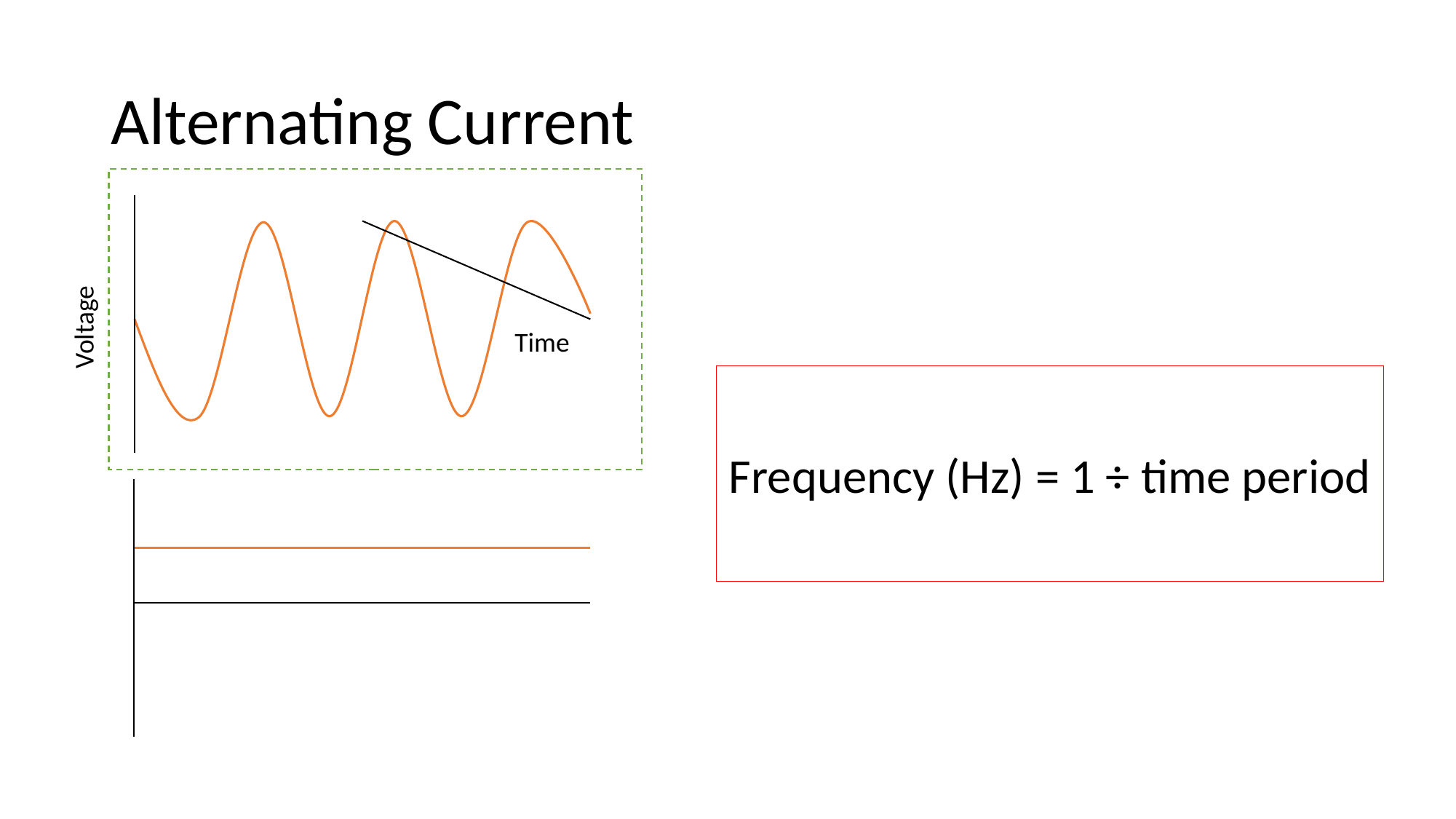

# Alternating Current

Voltage
Time
Frequency (Hz) = 1 ÷ time period